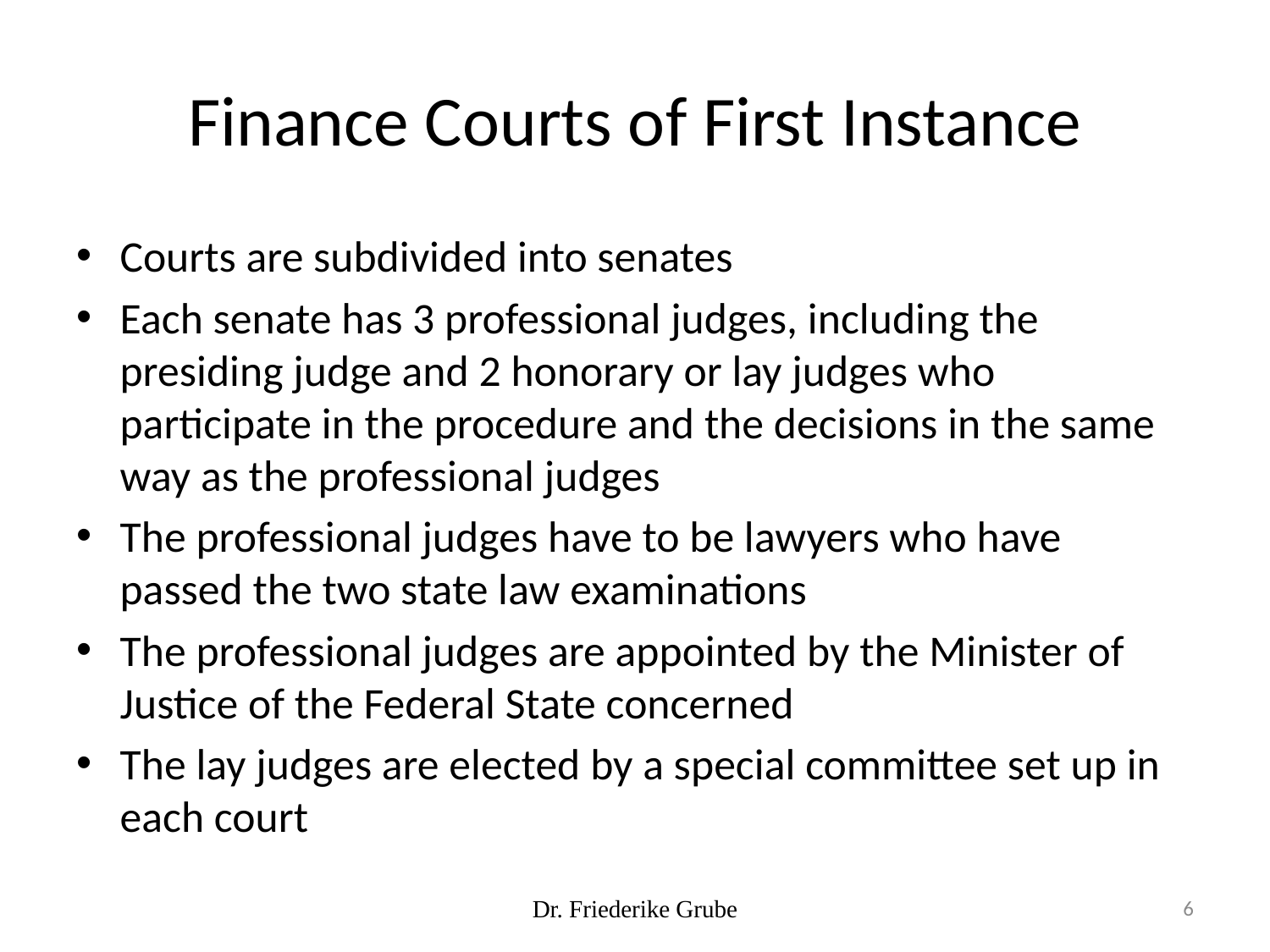

# Finance Courts of First Instance
Courts are subdivided into senates
Each senate has 3 professional judges, including the presiding judge and 2 honorary or lay judges who participate in the procedure and the decisions in the same way as the professional judges
The professional judges have to be lawyers who have passed the two state law examinations
The professional judges are appointed by the Minister of Justice of the Federal State concerned
The lay judges are elected by a special committee set up in each court

Dr. Friederike Grube
6